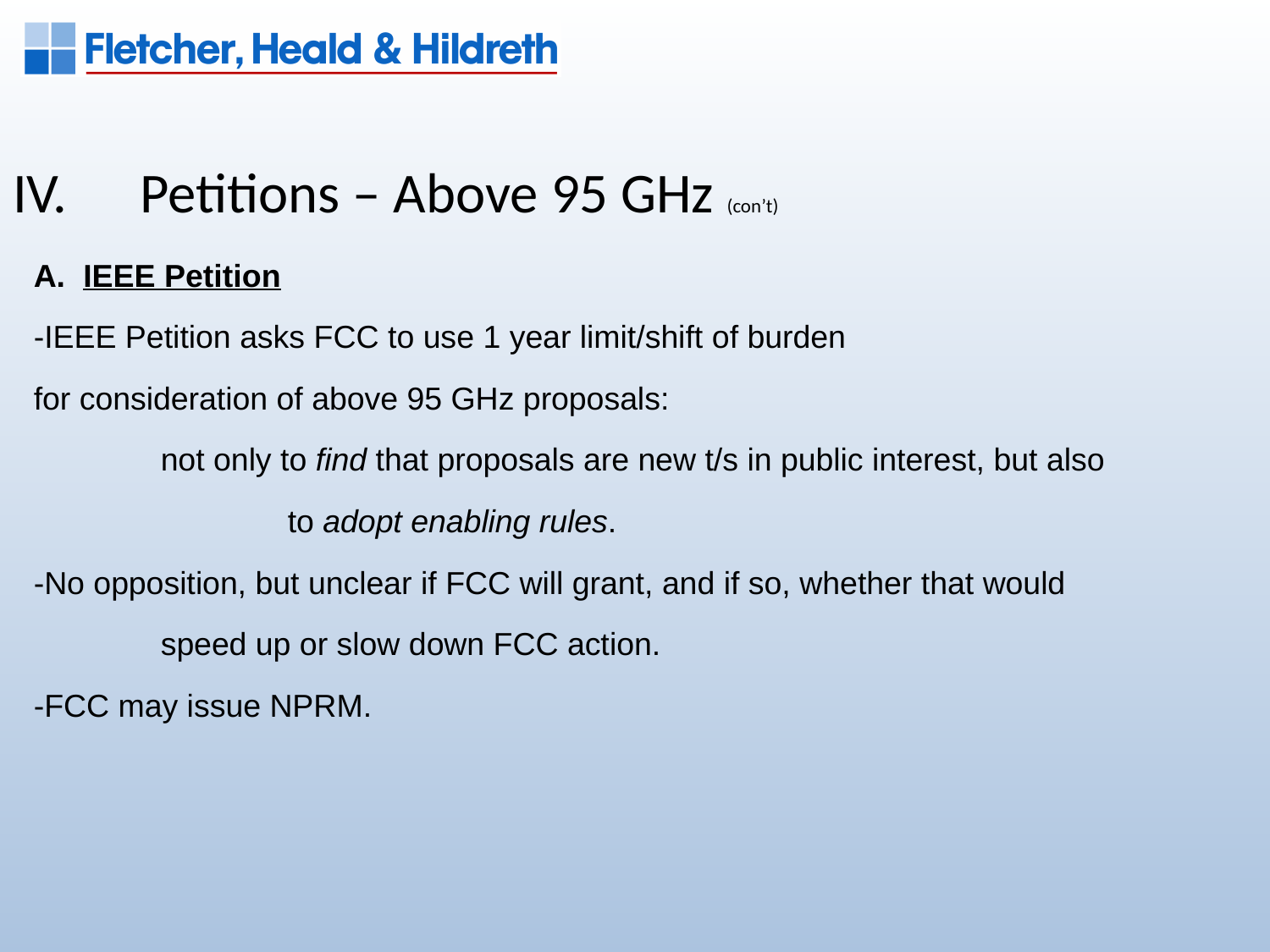

IV.	Petitions – Above 95 GHz (con’t)
A.  IEEE Petition
-IEEE Petition asks FCC to use 1 year limit/shift of burden
for consideration of above 95 GHz proposals:
	not only to find that proposals are new t/s in public interest, but also
		to adopt enabling rules.
-No opposition, but unclear if FCC will grant, and if so, whether that would
	speed up or slow down FCC action.
-FCC may issue NPRM.